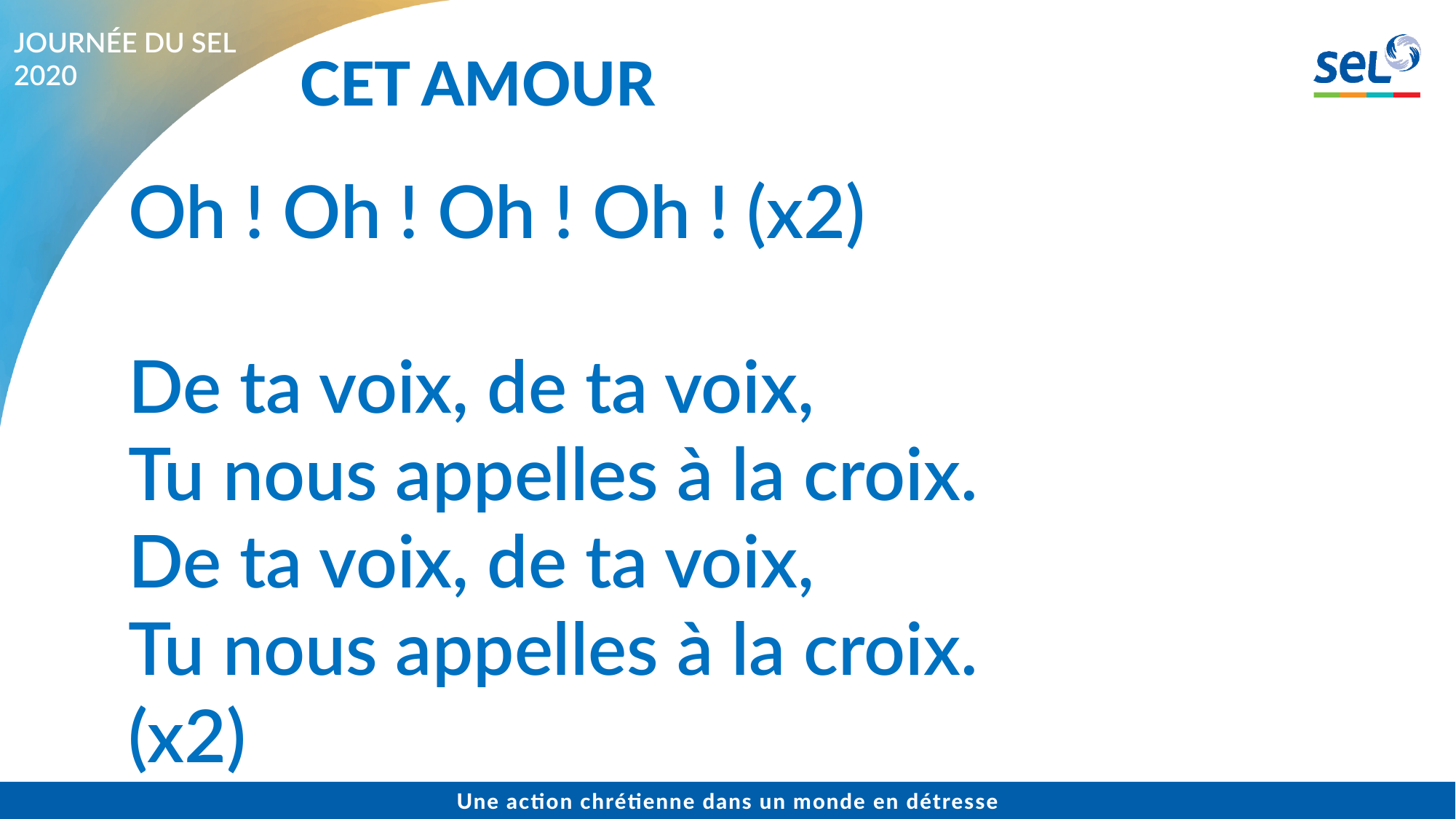

# Cet amour
Oh ! Oh ! Oh ! Oh ! (x2)

De ta voix, de ta voix,
Tu nous appelles à la croix.
De ta voix, de ta voix,
Tu nous appelles à la croix.
(x2)